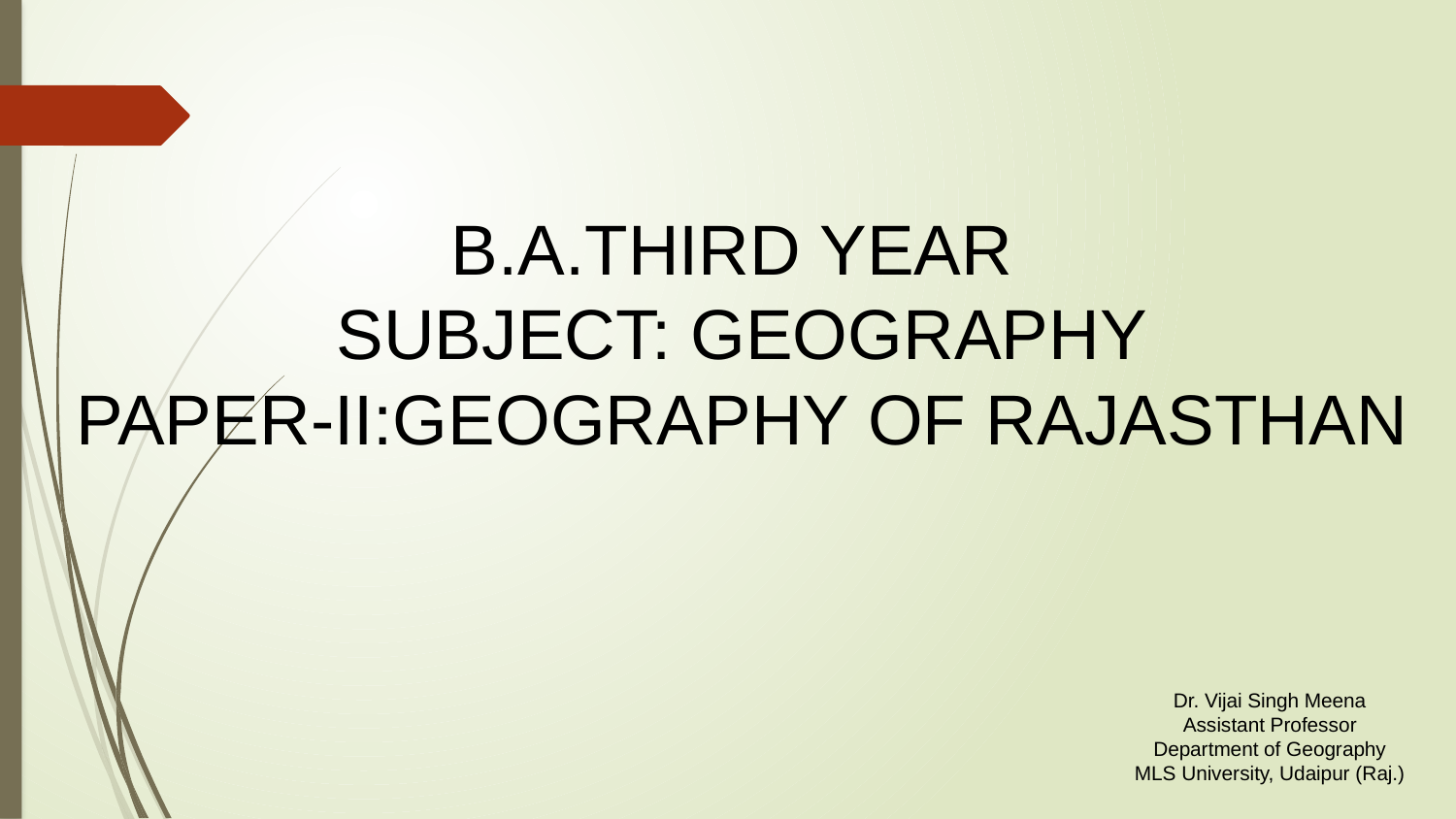

B.A.THIRD YEAR
SUBJECT: GEOGRAPHY
PAPER-II:GEOGRAPHY OF RAJASTHAN
Dr. Vijai Singh Meena
Assistant Professor
Department of Geography
MLS University, Udaipur (Raj.)